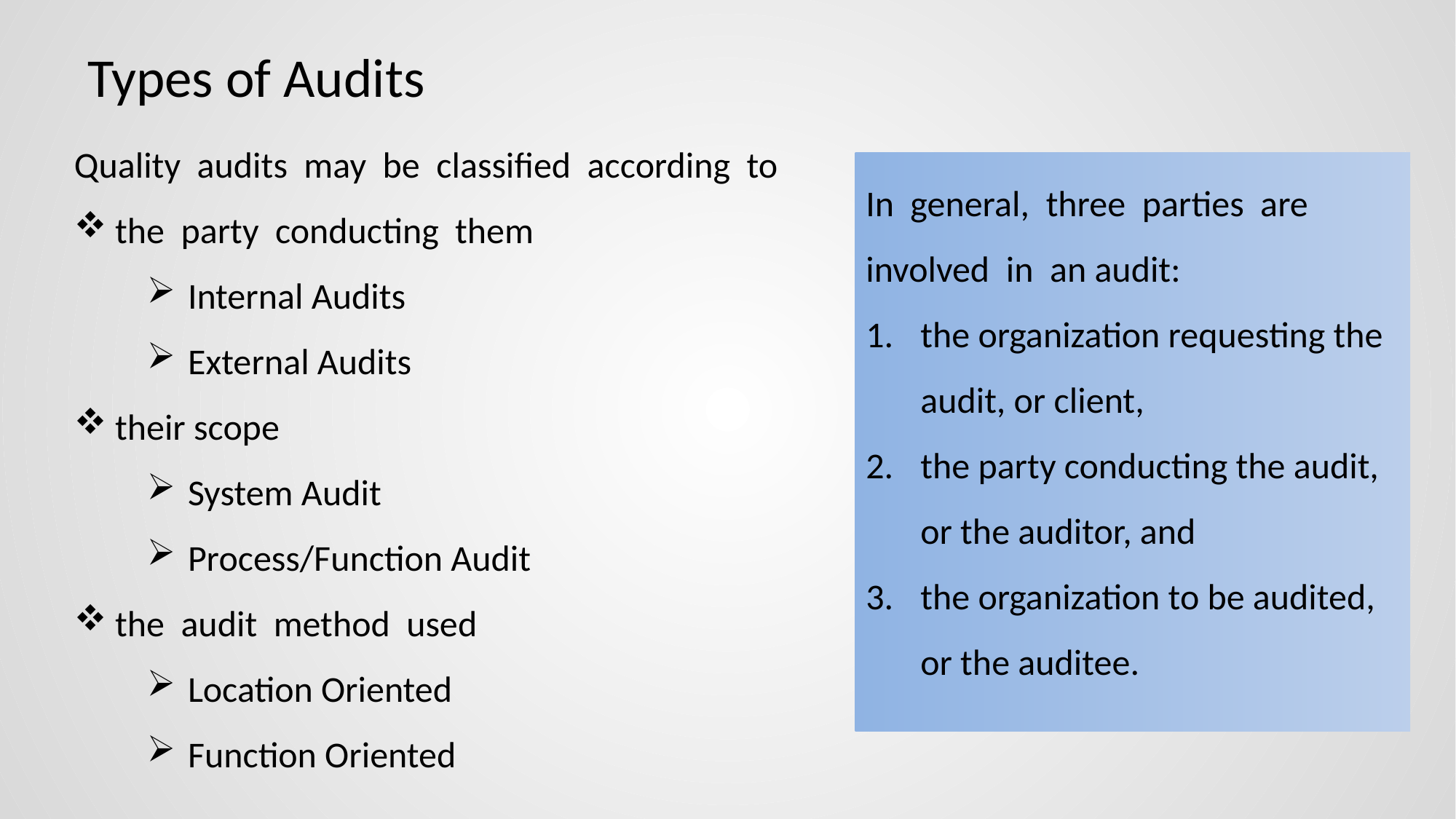

# Types of Audits
Quality  audits  may  be  classified  according  to
the  party  conducting  them
Internal Audits
External Audits
their scope
System Audit
Process/Function Audit
the  audit  method  used
Location Oriented
Function Oriented
In  general,  three  parties  are  involved  in  an audit:
the organization requesting the audit, or client,
the party conducting the audit, or the auditor, and
the organization to be audited, or the auditee.